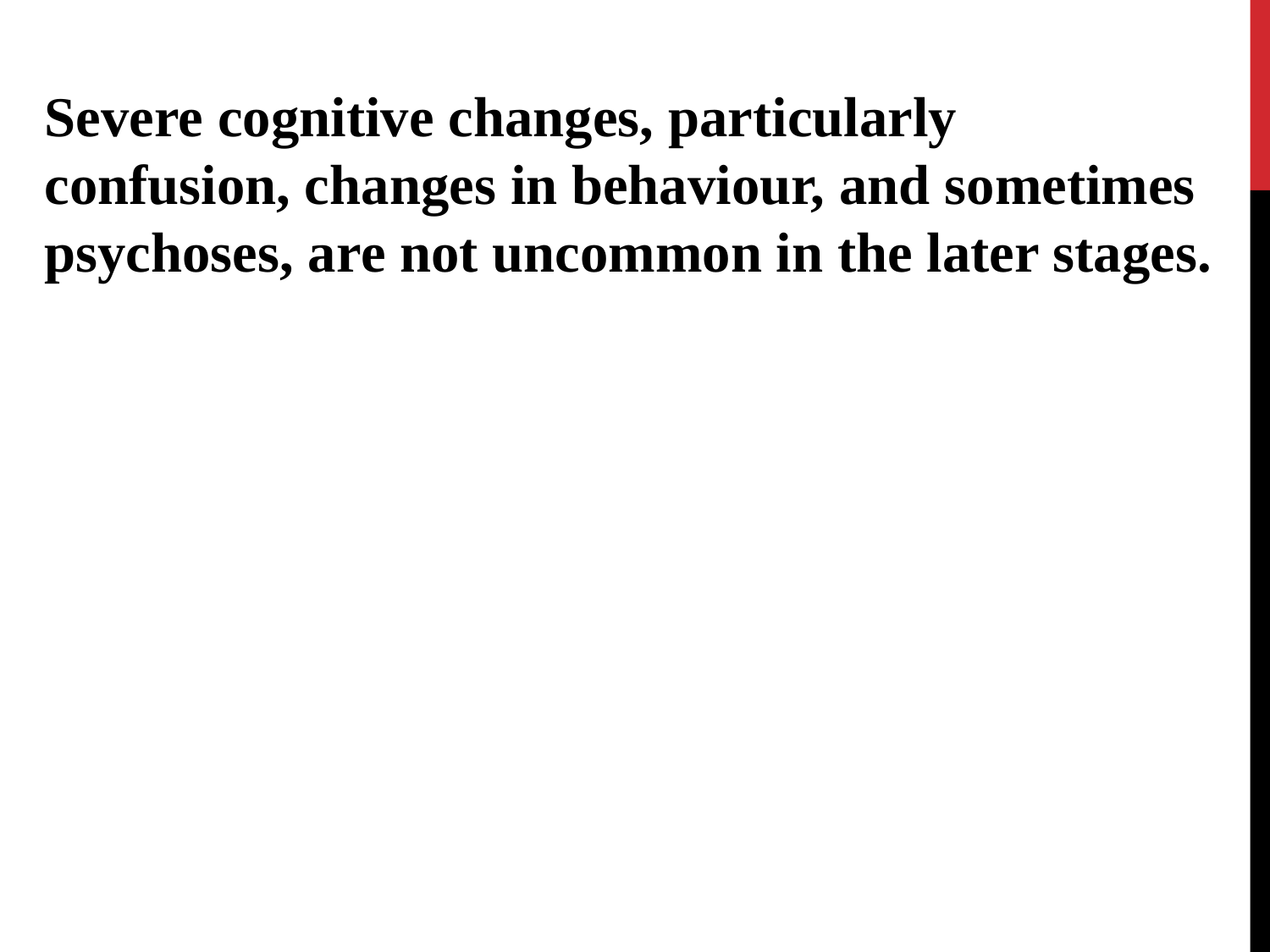

#
Severe cognitive changes, particularly confusion, changes in behaviour, and sometimes psychoses, are not uncommon in the later stages.